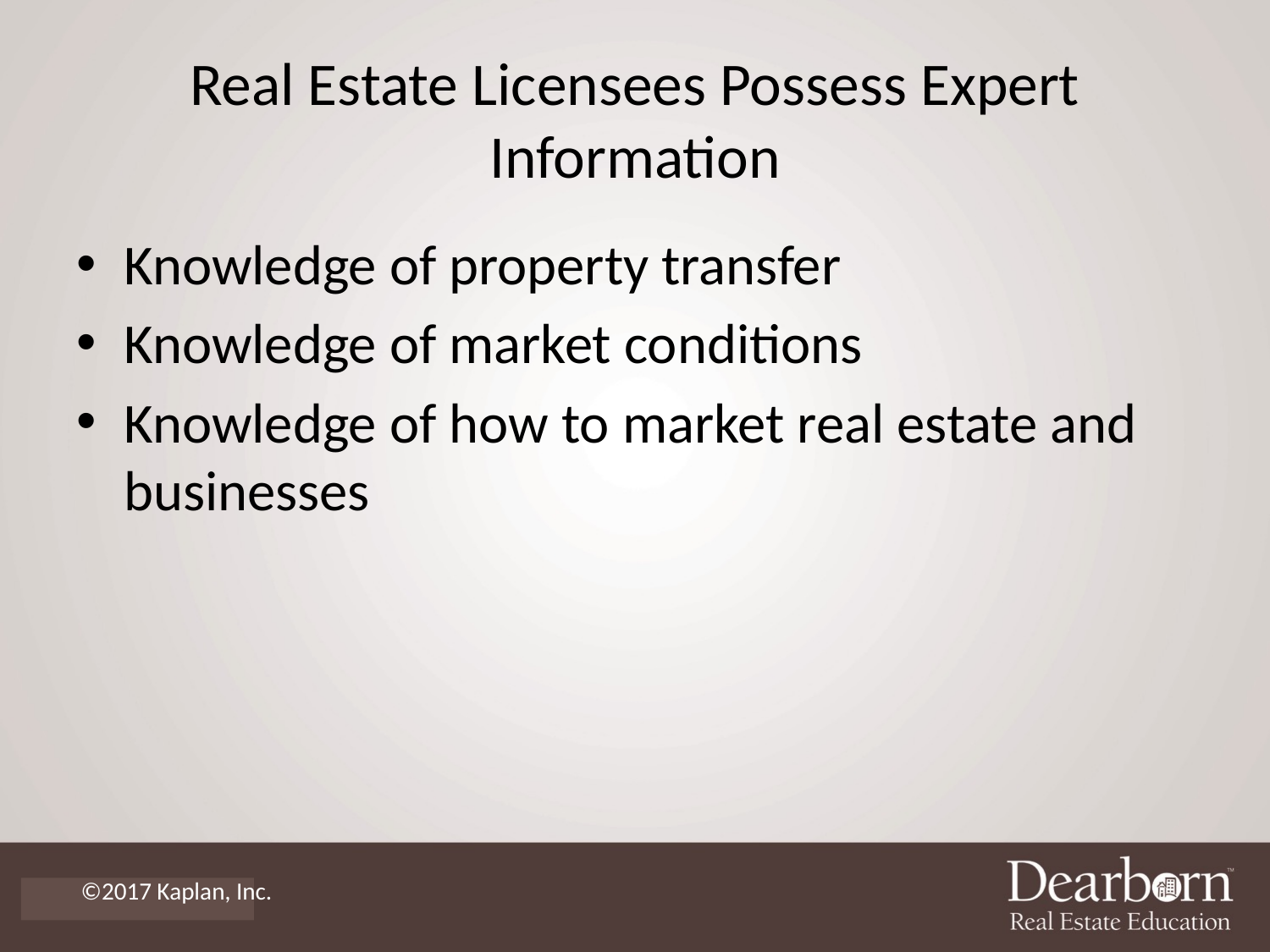

# Real Estate Licensees Possess Expert Information
Knowledge of property transfer
Knowledge of market conditions
Knowledge of how to market real estate and businesses